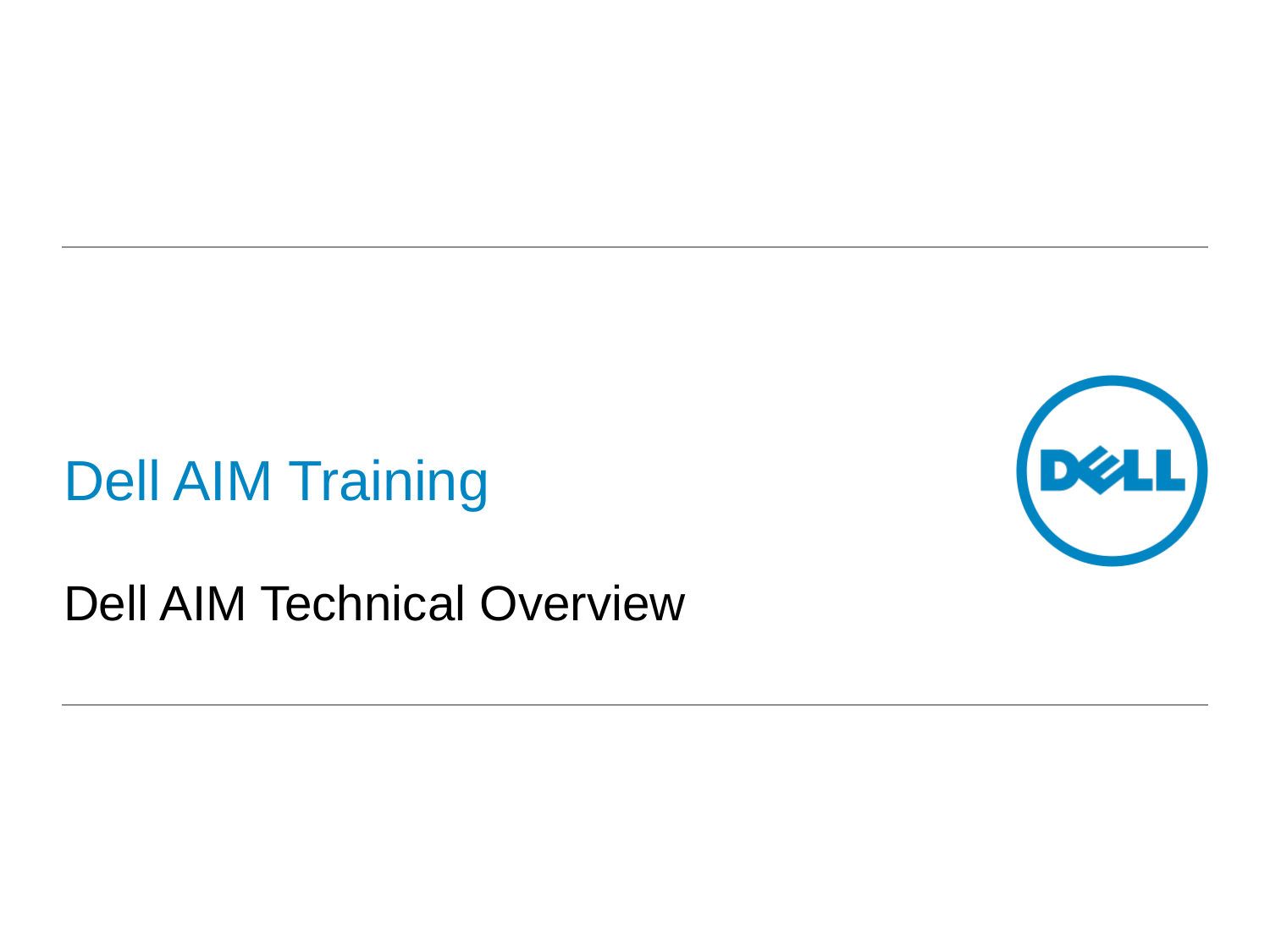

# Dell AIM Training
Dell AIM Technical Overview